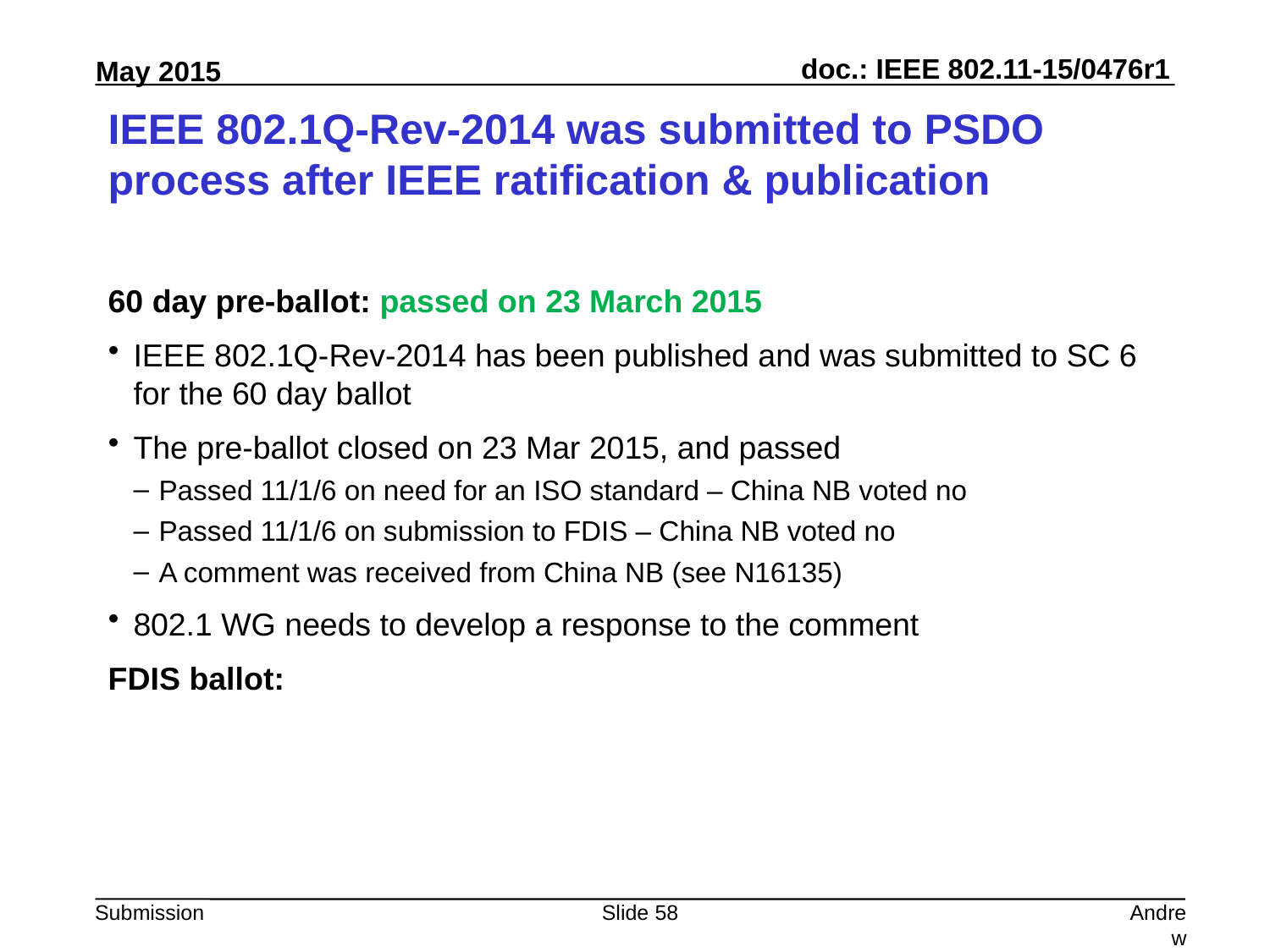

# IEEE 802.1Q-Rev-2014 was submitted to PSDO process after IEEE ratification & publication
60 day pre-ballot: passed on 23 March 2015
IEEE 802.1Q-Rev-2014 has been published and was submitted to SC 6 for the 60 day ballot
The pre-ballot closed on 23 Mar 2015, and passed
Passed 11/1/6 on need for an ISO standard – China NB voted no
Passed 11/1/6 on submission to FDIS – China NB voted no
A comment was received from China NB (see N16135)
802.1 WG needs to develop a response to the comment
FDIS ballot:
Slide 58
Andrew Myles, Cisco